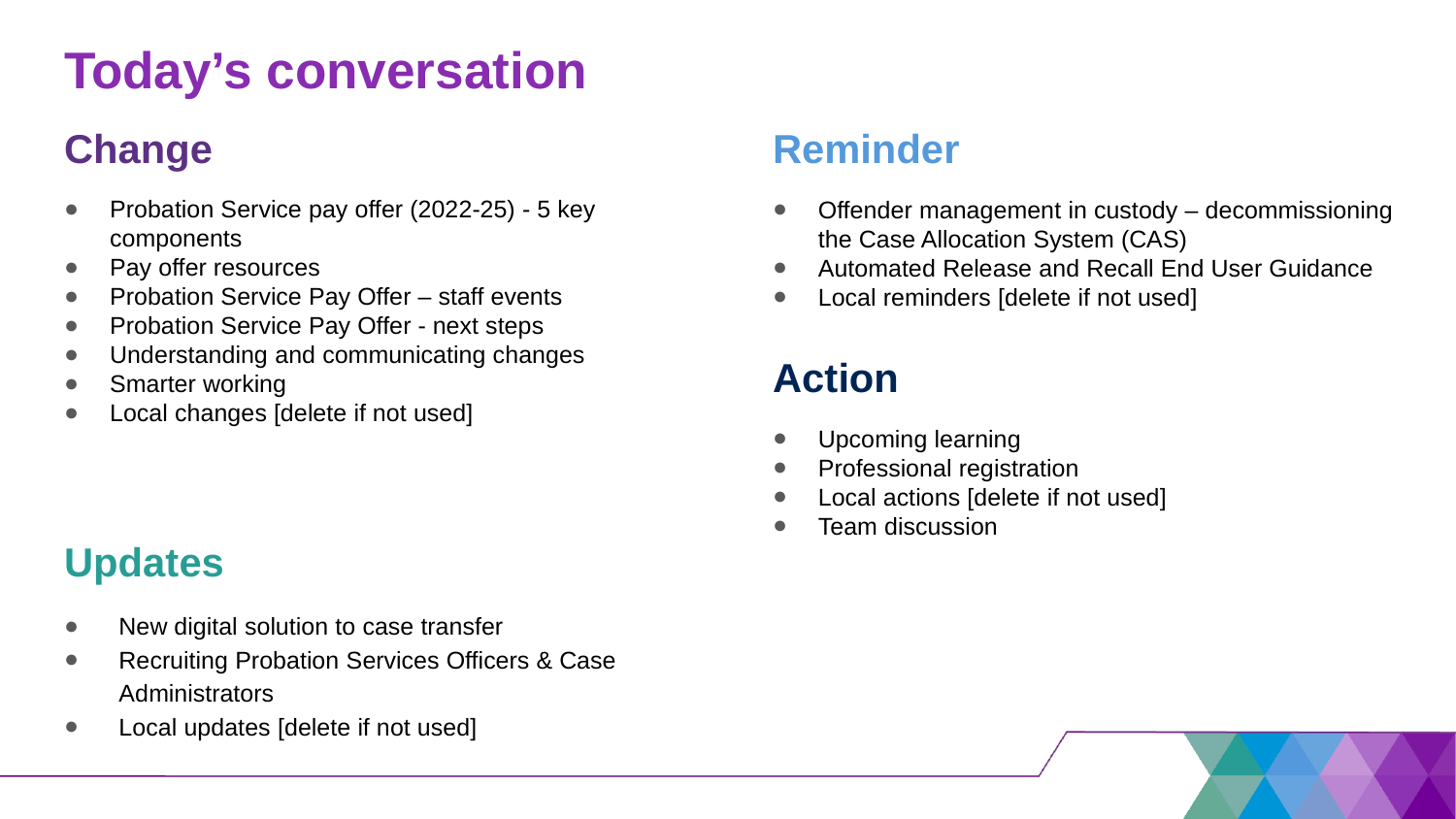

# Today’s conversation
Change

Probation Service pay offer (2022-25) - 5 key components
Pay offer resources
Probation Service Pay Offer – staff events
Probation Service Pay Offer - next steps
Understanding and communicating changes
Smarter working
Local changes [delete if not used]
Reminder

Offender management in custody – decommissioning the Case Allocation System (CAS)
Automated Release and Recall End User Guidance
Local reminders [delete if not used]
Action

Upcoming learning
Professional registration
Local actions [delete if not used]
Team discussion

Updates

New digital solution to case transfer
Recruiting Probation Services Officers & Case Administrators
Local updates [delete if not used]